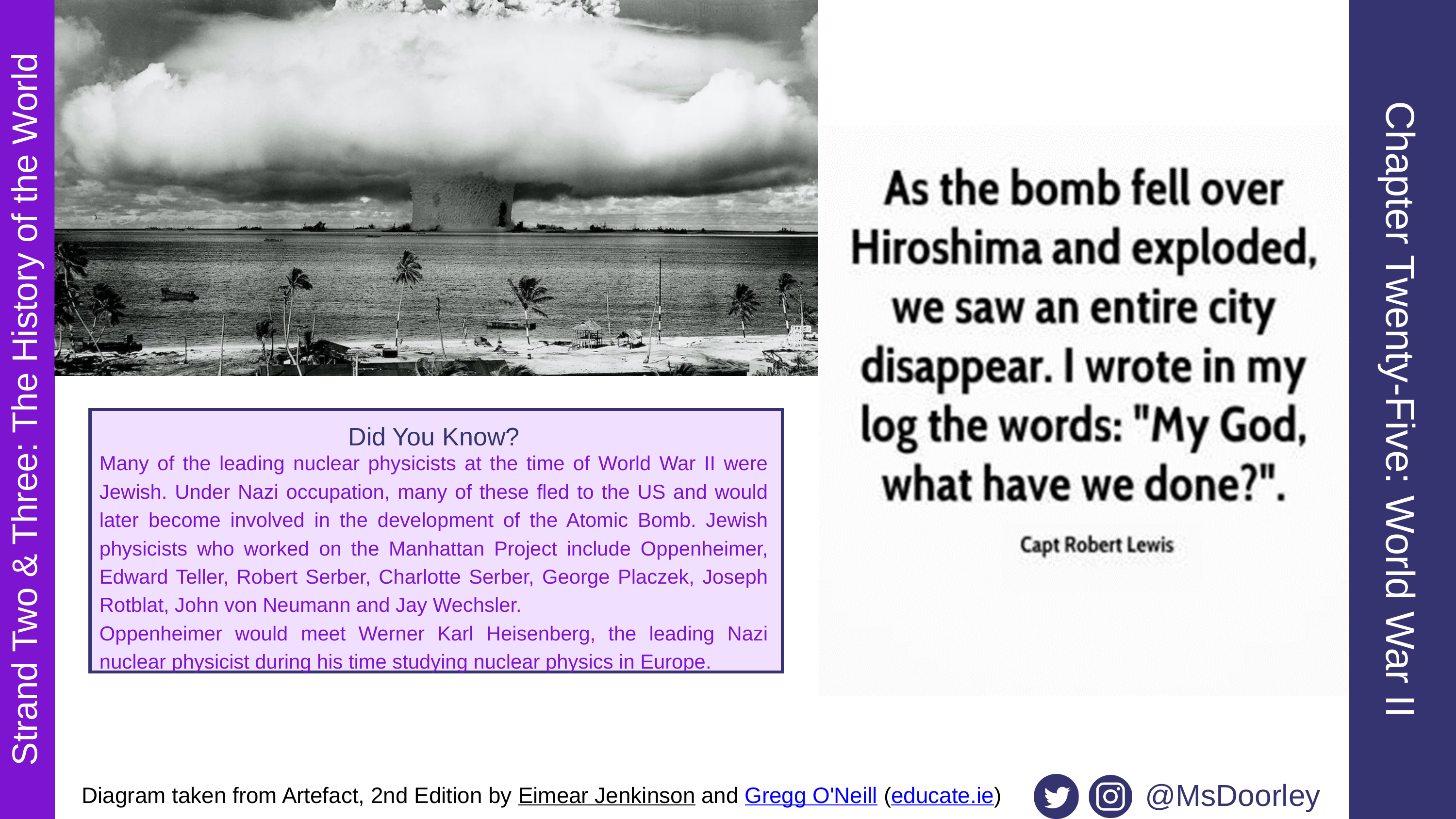

Chapter Twenty-Five: World War II
Strand Two & Three: The History of the World

Did You Know?
Many of the leading nuclear physicists at the time of World War II were Jewish. Under Nazi occupation, many of these fled to the US and would later become involved in the development of the Atomic Bomb. Jewish physicists who worked on the Manhattan Project include Oppenheimer, Edward Teller, Robert Serber, Charlotte Serber, George Placzek, Joseph Rotblat, John von Neumann and Jay Wechsler.
Oppenheimer would meet Werner Karl Heisenberg, the leading Nazi nuclear physicist during his time studying nuclear physics in Europe.

@MsDoorley

Diagram taken from Artefact, 2nd Edition by Eimear Jenkinson and Gregg O'Neill (educate.ie)